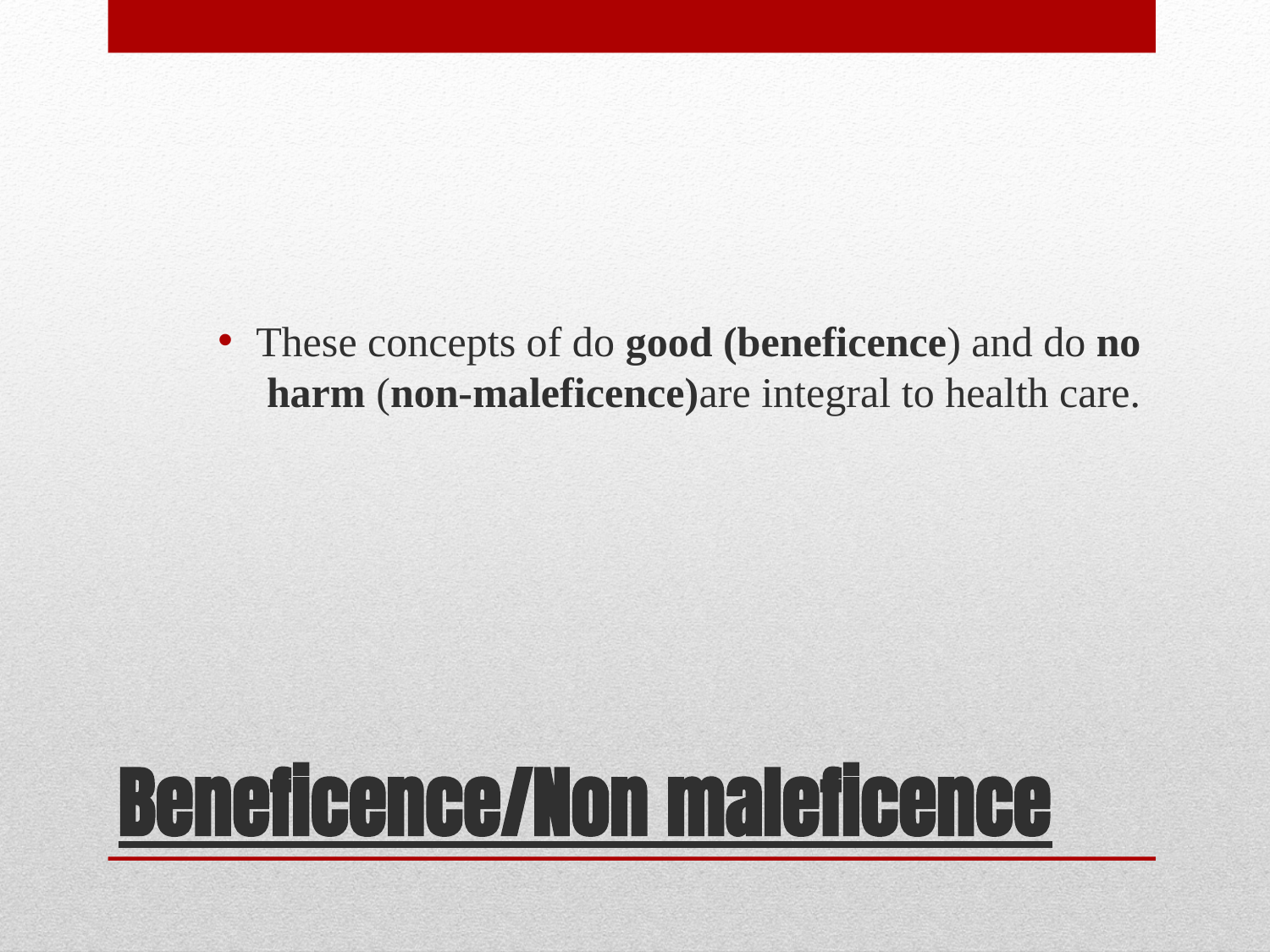

These concepts of do good (beneficence) and do no harm (non-maleficence)are integral to health care.
# Beneficence/Non maleficence